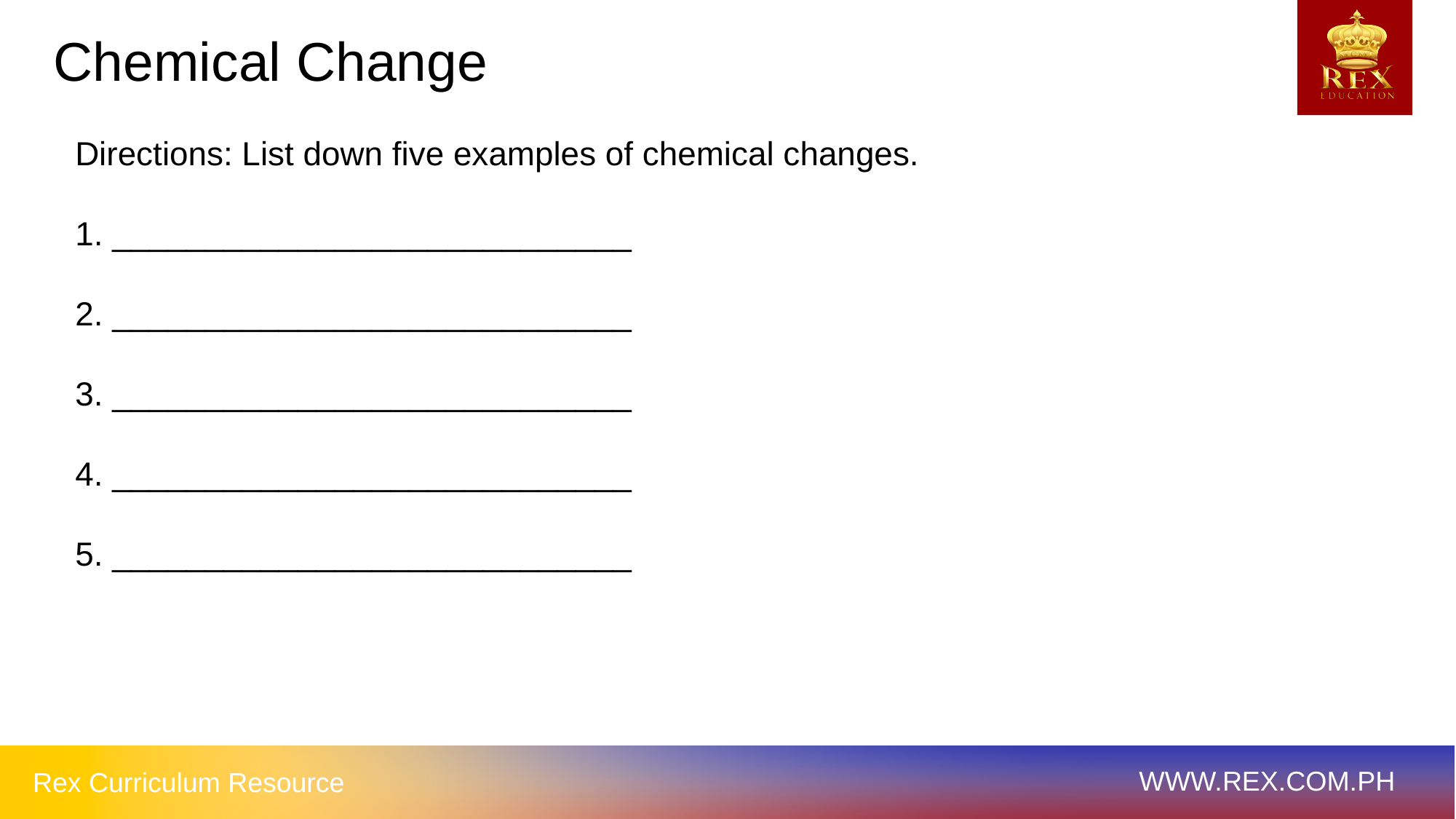

Chemical Change
Directions: List down five examples of chemical changes.

1. ____________________________

2. ____________________________

3. ____________________________

4. ____________________________

5. ____________________________